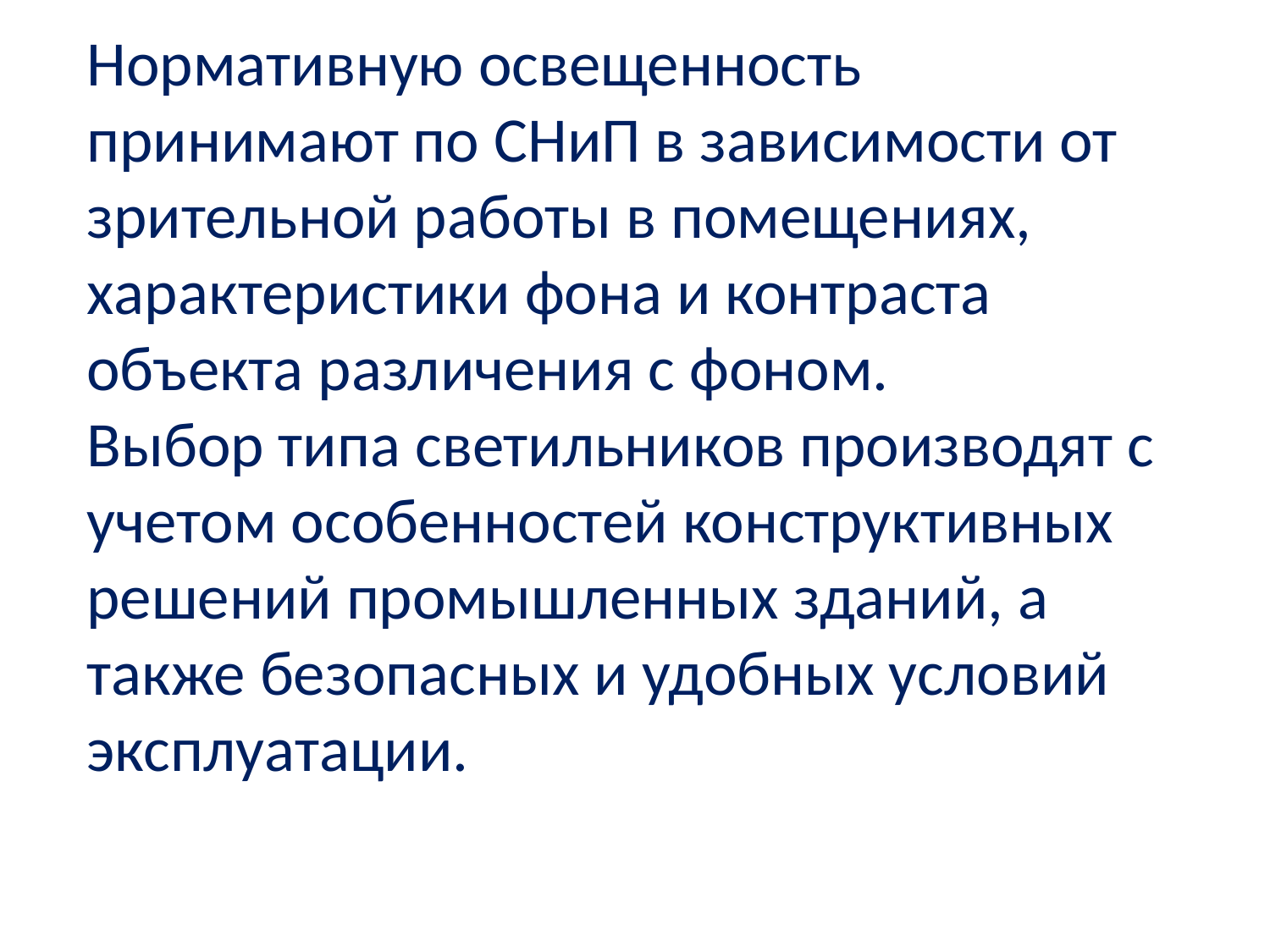

Нормативную освещенность принимают по СНиП в зависимости от зрительной работы в помещениях, характеристики фона и контраста объекта различения с фоном.
Выбор типа светильников производят с учетом особенностей конструктивных решений промышленных зданий, а также безопасных и удобных условий эксплуатации.